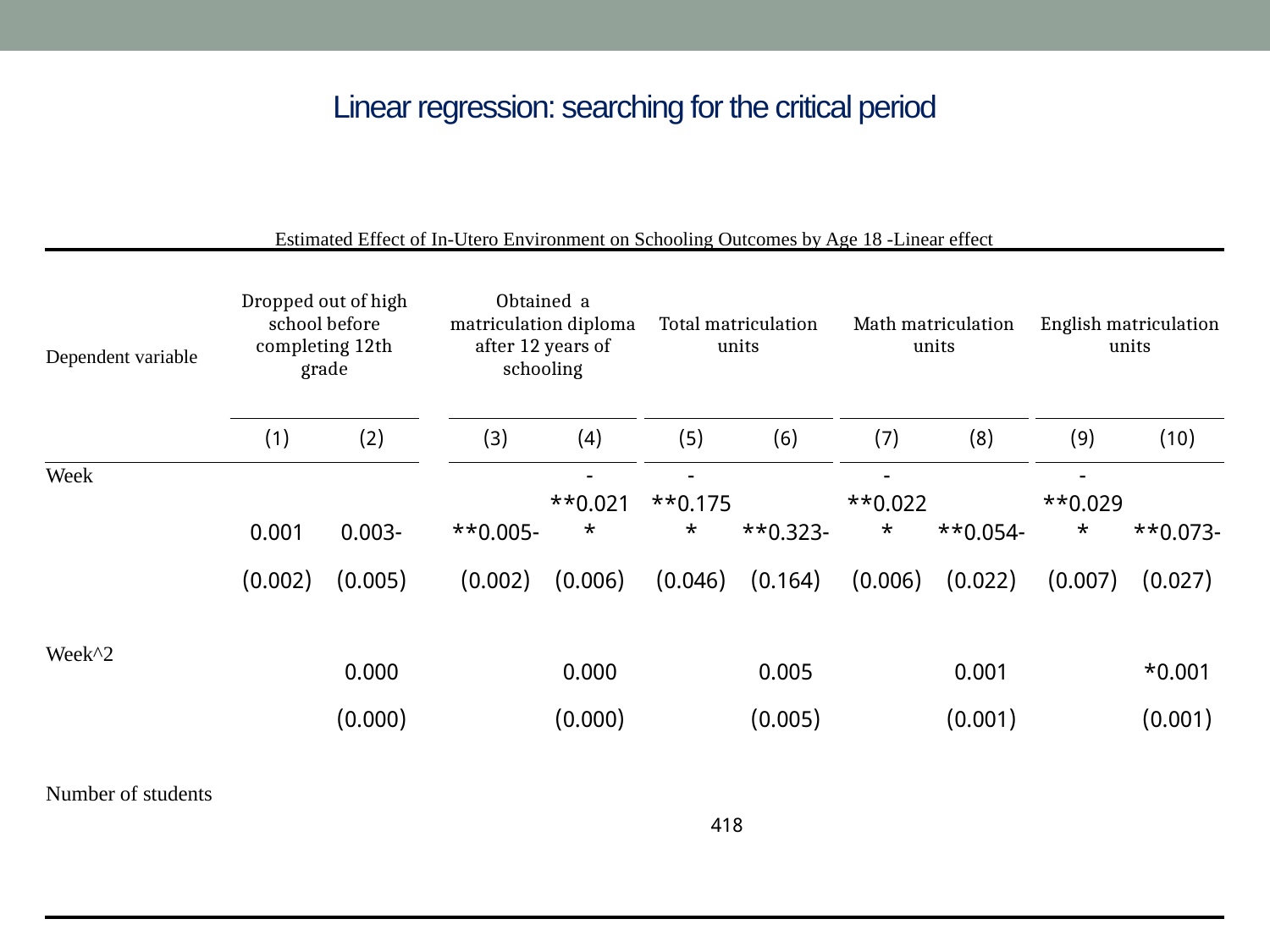

# Linear regression: searching for the critical period
| Estimated Effect of In-Utero Environment on Schooling Outcomes by Age 18 -Linear effect |  |  |  |  |  |  |  |  |  |  |  |  |  |  |  |
| --- | --- | --- | --- | --- | --- | --- | --- | --- | --- | --- | --- | --- | --- | --- | --- |
|  | Dropped out of high school before completing 12th grade |  |  |  | Obtained a matriculation diploma after 12 years of schooling |  |  | Total matriculation units |  |  | Math matriculation units |  |  | English matriculation units |  |
| Dependent variable |  |  |  |  |  |  |  |  |  |  |  |  |  |  |  |
|  | (1) | (2) |  |  | (3) | (4) |  | (5) | (6) |  | (7) | (8) |  | (9) | (10) |
| Week | 0.001 | -0.003 |  |  | -0.005\*\* | -0.021\*\*\* |  | -0.175\*\*\* | -0.323\*\* |  | -0.022\*\*\* | -0.054\*\* |  | -0.029\*\*\* | -0.073\*\* |
|  | (0.002) | (0.005) |  |  | (0.002) | (0.006) |  | (0.046) | (0.164) |  | (0.006) | (0.022) |  | (0.007) | (0.027) |
|  |  |  |  |  |  |  |  |  |  |  |  |  |  |  |  |
| Week^2 |  | 0.000 |  |  |  | 0.000 |  |  | 0.005 |  |  | 0.001 |  |  | 0.001\* |
|  |  | (0.000) |  |  |  | (0.000) |  |  | (0.005) |  |  | (0.001) |  |  | (0.001) |
|  |  |  |  |  |  |  |  |  |  |  |  |  |  |  |  |
| Number of students | 418 |  |  |  |  |  |  |  |  |  |  |  |  |  |  |
|  |  |  |  |  |  |  |  |  |  |  |  |  |  |  |  |